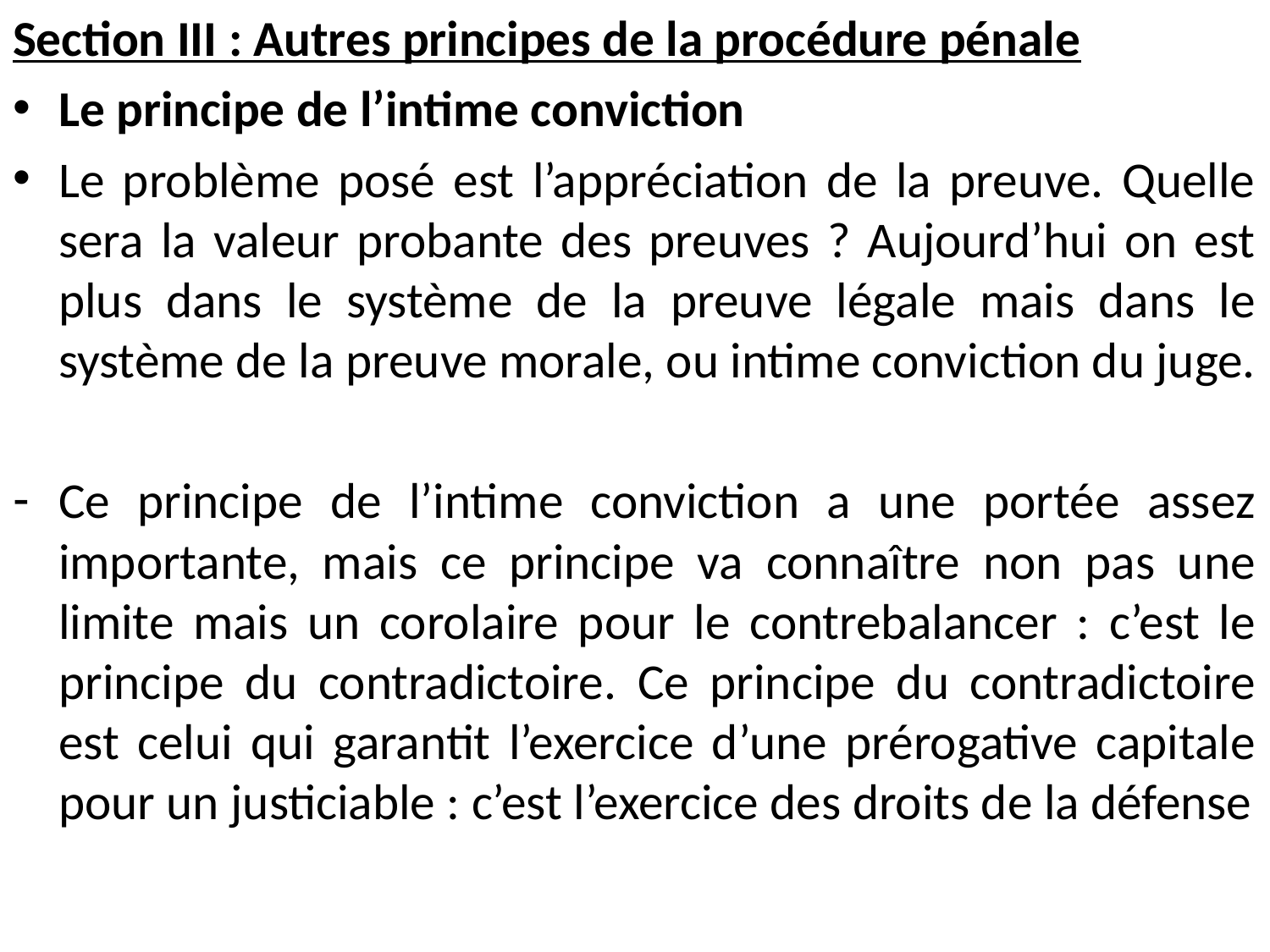

Section III : Autres principes de la procédure pénale
Le principe de l’intime conviction
Le problème posé est l’appréciation de la preuve. Quelle sera la valeur probante des preuves ? Aujourd’hui on est plus dans le système de la preuve légale mais dans le système de la preuve morale, ou intime conviction du juge.

Ce principe de l’intime conviction a une portée assez importante, mais ce principe va connaître non pas une limite mais un corolaire pour le contrebalancer : c’est le principe du contradictoire. Ce principe du contradictoire est celui qui garantit l’exercice d’une prérogative capitale pour un justiciable : c’est l’exercice des droits de la défense